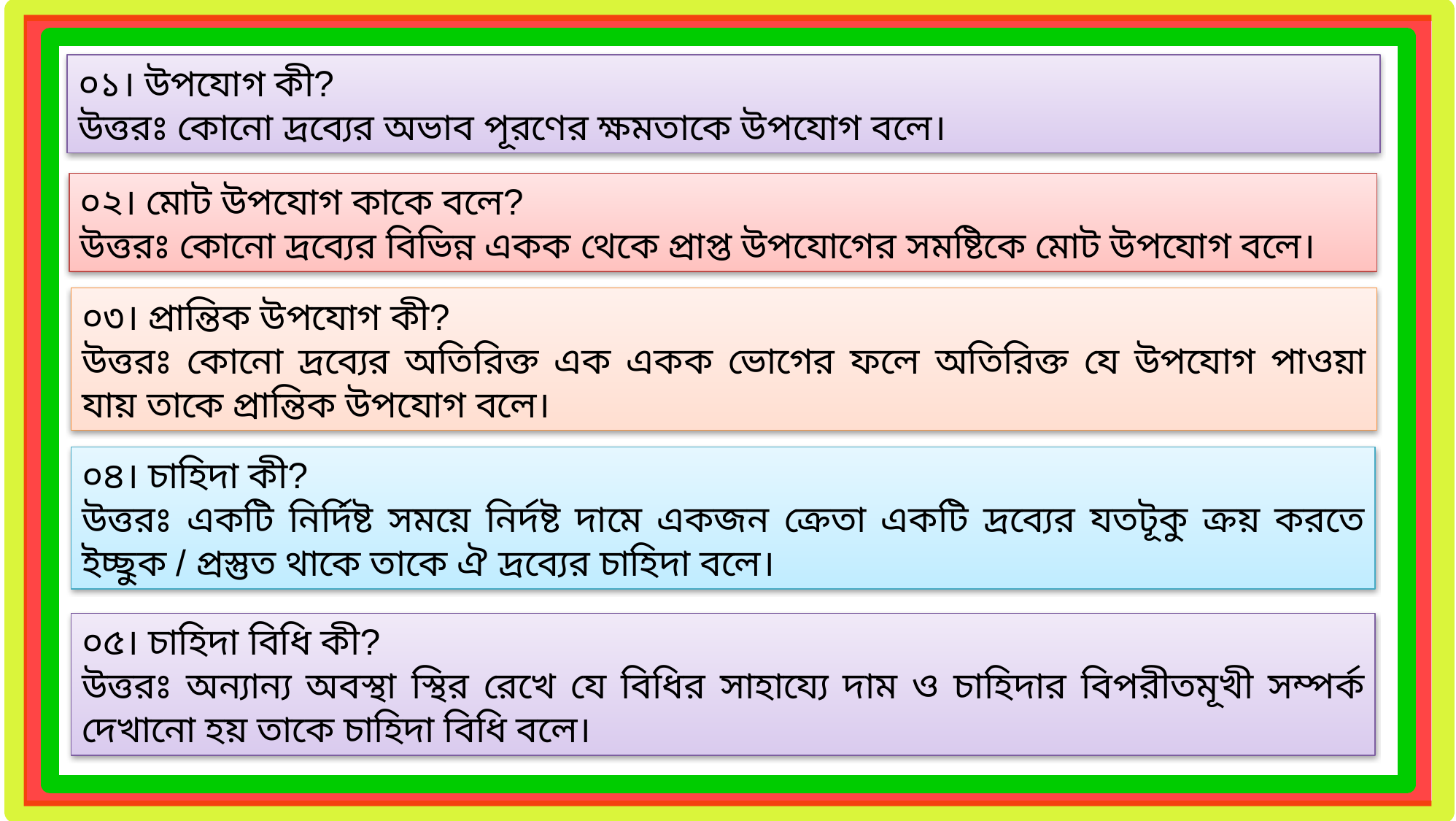

০১। উপযোগ কী?
উত্তরঃ কোনো দ্রব্যের অভাব পূরণের ক্ষমতাকে উপযোগ বলে।
০২। মোট উপযোগ কাকে বলে?
উত্তরঃ কোনো দ্রব্যের বিভিন্ন একক থেকে প্রাপ্ত উপযোগের সমষ্টিকে মোট উপযোগ বলে।
০৩। প্রান্তিক উপযোগ কী?
উত্তরঃ কোনো দ্রব্যের অতিরিক্ত এক একক ভোগের ফলে অতিরিক্ত যে উপযোগ পাওয়া যায় তাকে প্রান্তিক উপযোগ বলে।
০৪। চাহিদা কী?
উত্তরঃ একটি নির্দিষ্ট সময়ে নির্দষ্ট দামে একজন ক্রেতা একটি দ্রব্যের যতটূকু ক্রয় করতে ইচ্ছুক / প্রস্তুত থাকে তাকে ঐ দ্রব্যের চাহিদা বলে।
০৫। চাহিদা বিধি কী?
উত্তরঃ অন্যান্য অবস্থা স্থির রেখে যে বিধির সাহায্যে দাম ও চাহিদার বিপরীতমূখী সম্পর্ক দেখানো হয় তাকে চাহিদা বিধি বলে।